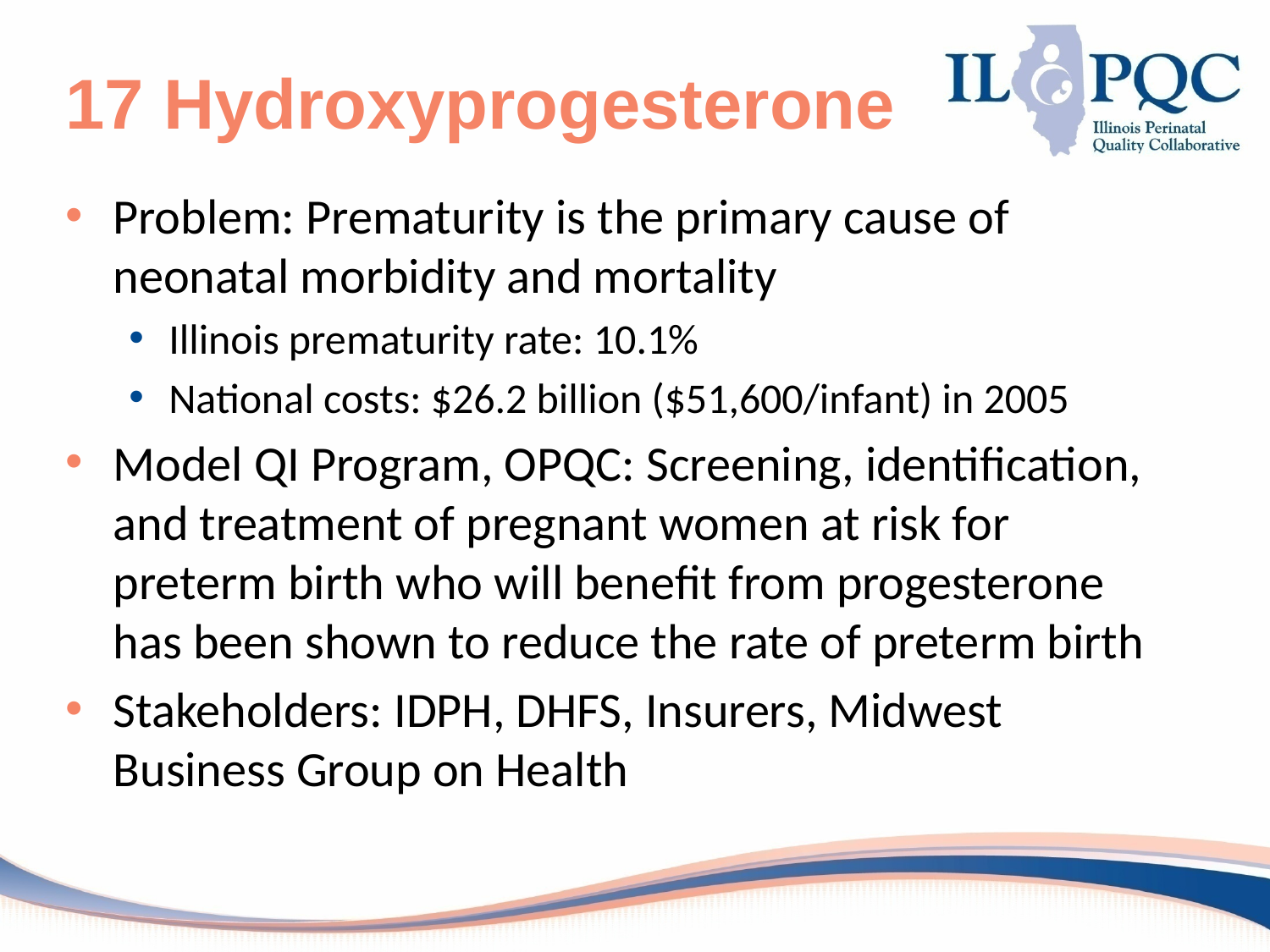

# 17 Hydroxyprogesterone
Problem: Prematurity is the primary cause of neonatal morbidity and mortality
Illinois prematurity rate: 10.1%
National costs: $26.2 billion ($51,600/infant) in 2005
Model QI Program, OPQC: Screening, identification, and treatment of pregnant women at risk for preterm birth who will benefit from progesterone has been shown to reduce the rate of preterm birth
Stakeholders: IDPH, DHFS, Insurers, Midwest Business Group on Health